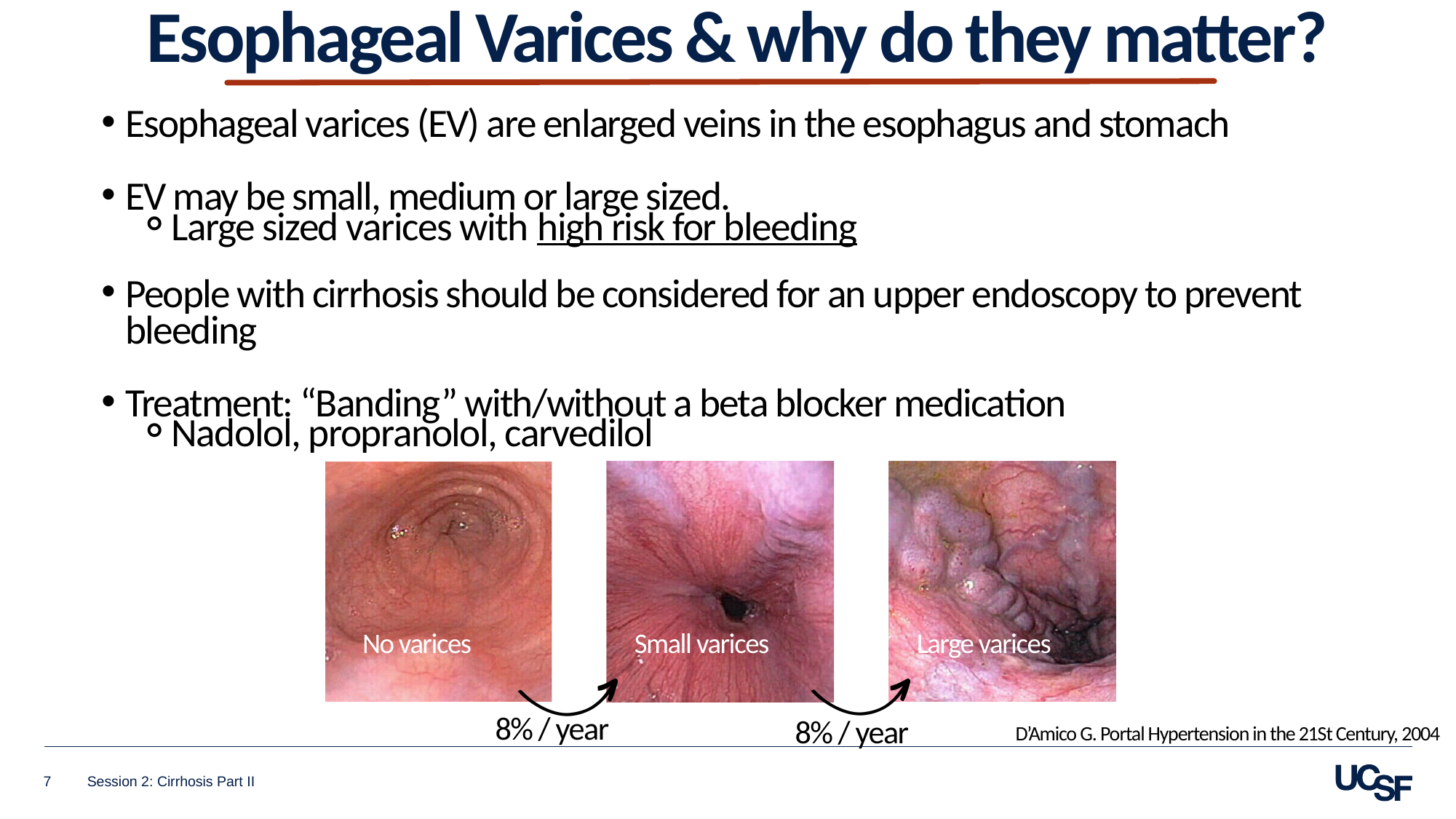

Esophageal Varices & why do they matter?

Esophageal varices (EV) are enlarged veins in the esophagus and stomach

EV may be small, medium or large sized.
Large sized varices with high risk for bleeding

People with cirrhosis should be considered for an upper endoscopy to prevent bleeding

Treatment: “Banding” with/without a beta blocker medication
Nadolol, propranolol, carvedilol

No varices
Small varices
Large varices

8% / year
8% / year
D’Amico G. Portal Hypertension in the 21St Century, 2004
7
Session 2: Cirrhosis Part II